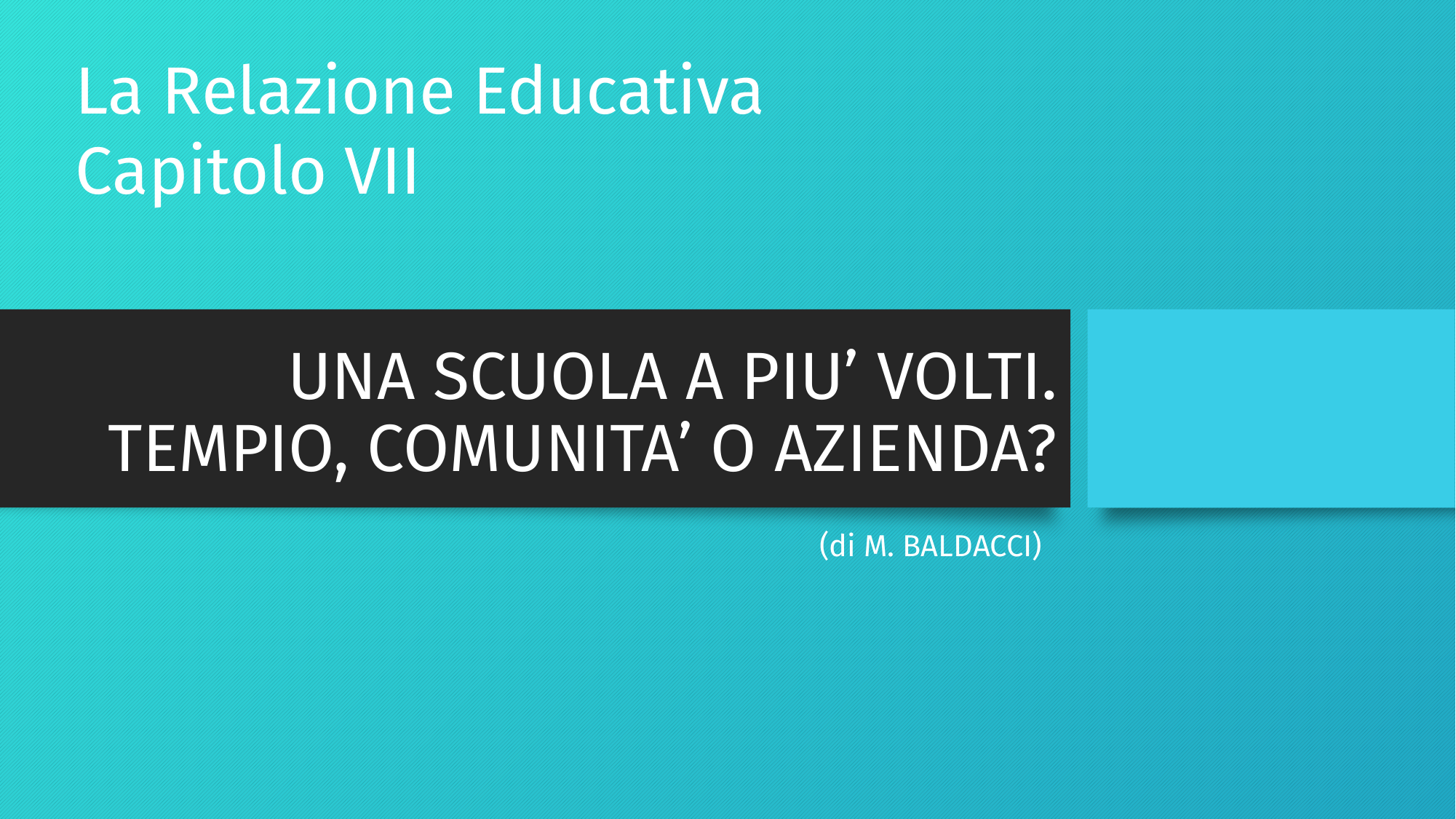

La Relazione Educativa
Capitolo VII
# UNA SCUOLA A PIU’ VOLTI. TEMPIO, COMUNITA’ O AZIENDA?
(di M. BALDACCI)